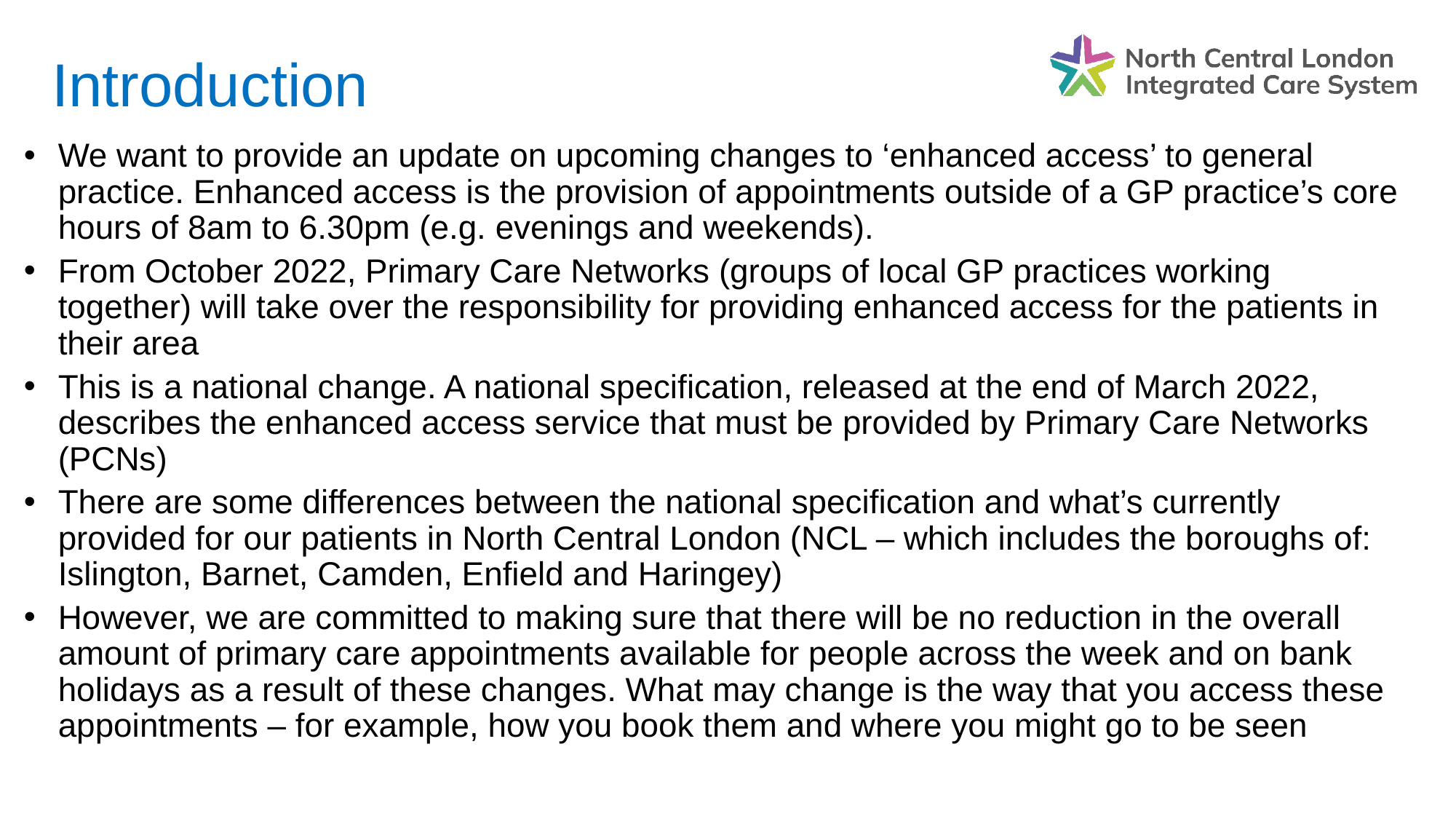

Introduction
We want to provide an update on upcoming changes to ‘enhanced access’ to general practice. Enhanced access is the provision of appointments outside of a GP practice’s core hours of 8am to 6.30pm (e.g. evenings and weekends).
From October 2022, Primary Care Networks (groups of local GP practices working together) will take over the responsibility for providing enhanced access for the patients in their area
This is a national change. A national specification, released at the end of March 2022, describes the enhanced access service that must be provided by Primary Care Networks (PCNs)
There are some differences between the national specification and what’s currently provided for our patients in North Central London (NCL – which includes the boroughs of: Islington, Barnet, Camden, Enfield and Haringey)
However, we are committed to making sure that there will be no reduction in the overall amount of primary care appointments available for people across the week and on bank holidays as a result of these changes. What may change is the way that you access these appointments – for example, how you book them and where you might go to be seen